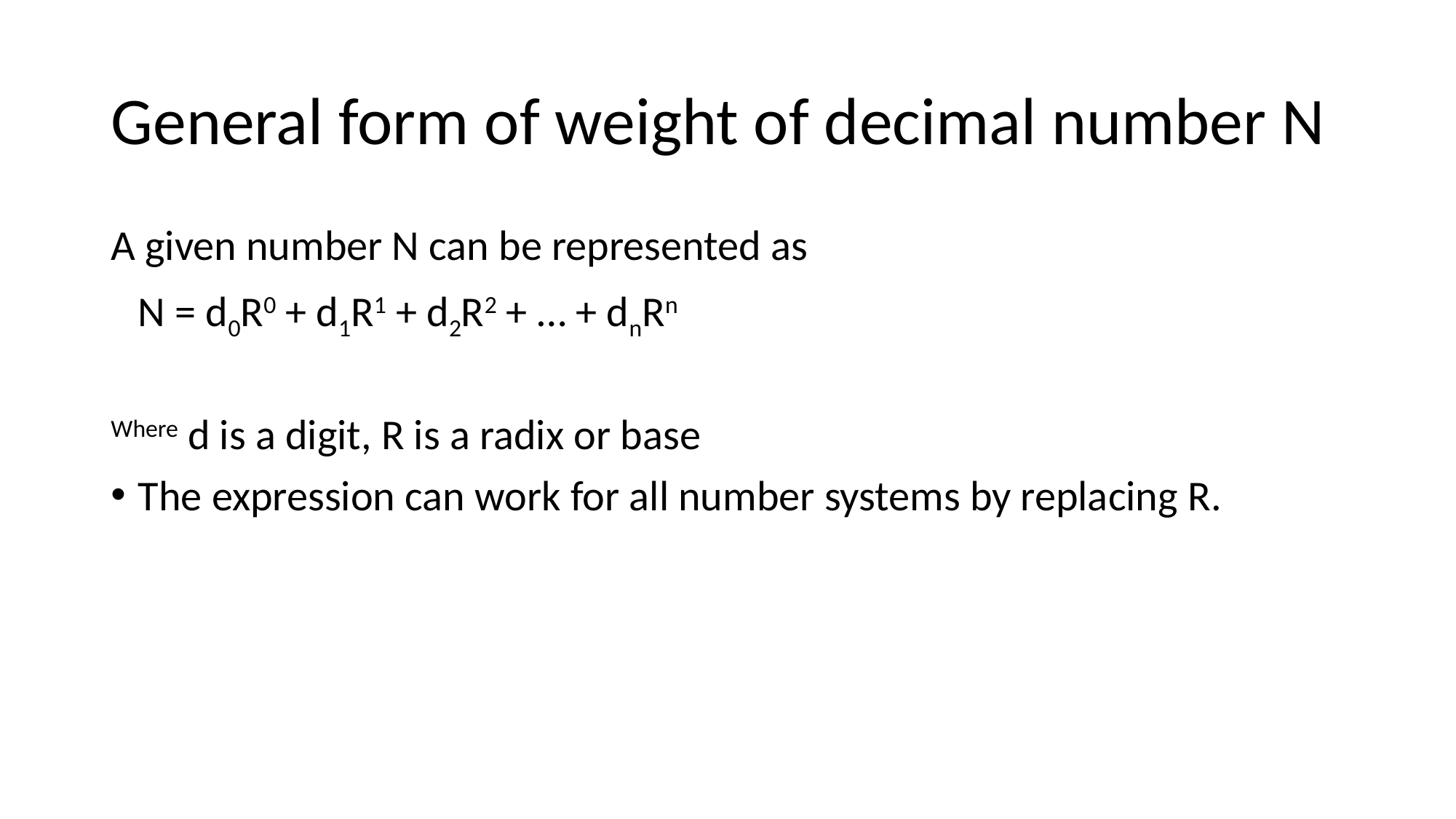

# General form of weight of decimal number N
A given number N can be represented as
	N = d0R0 + d1R1 + d2R2 + … + dnRn

Where d is a digit, R is a radix or base
The expression can work for all number systems by replacing R.